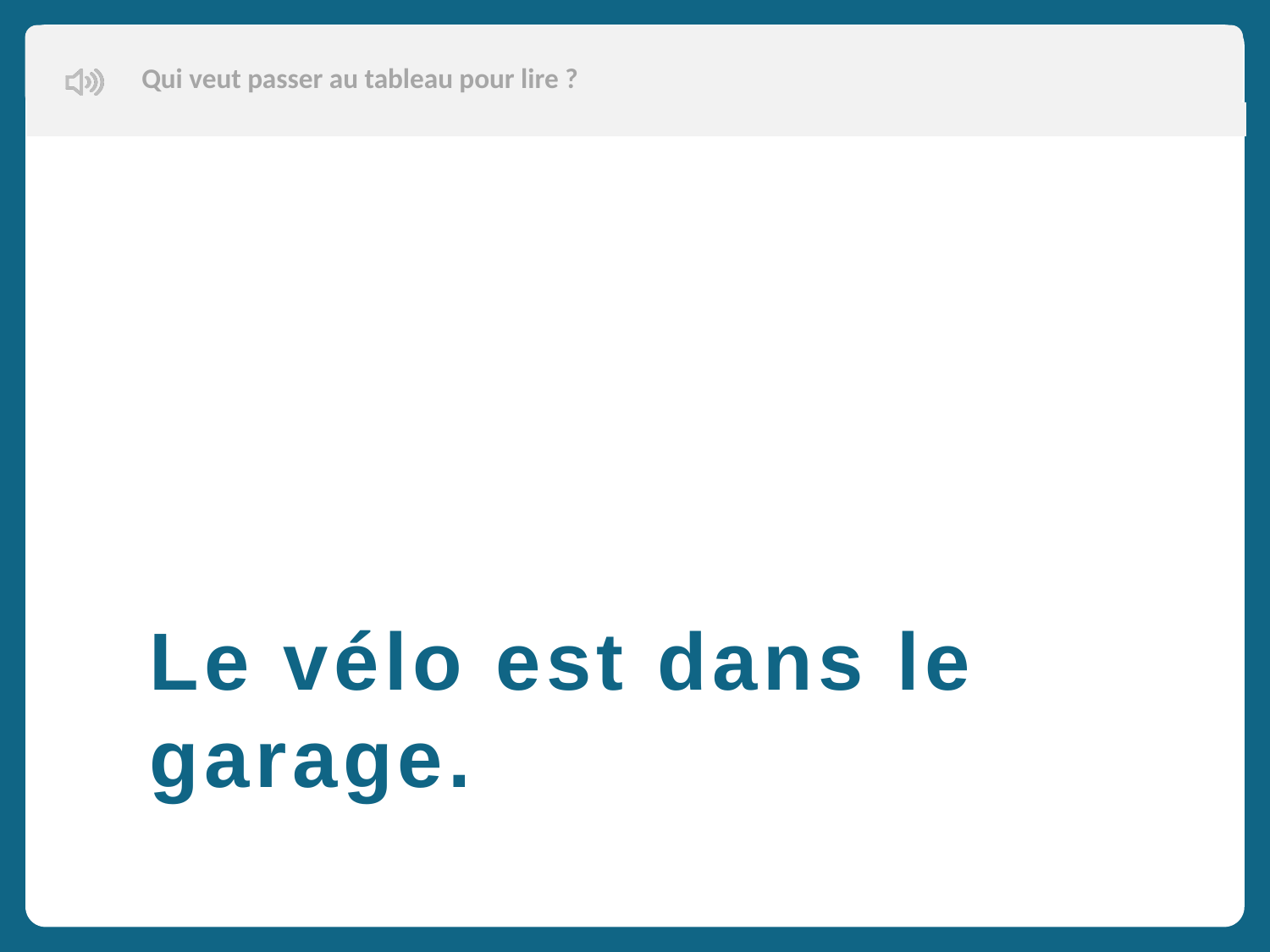

Qui veut passer au tableau pour lire ?

Le vélo est dans le garage.